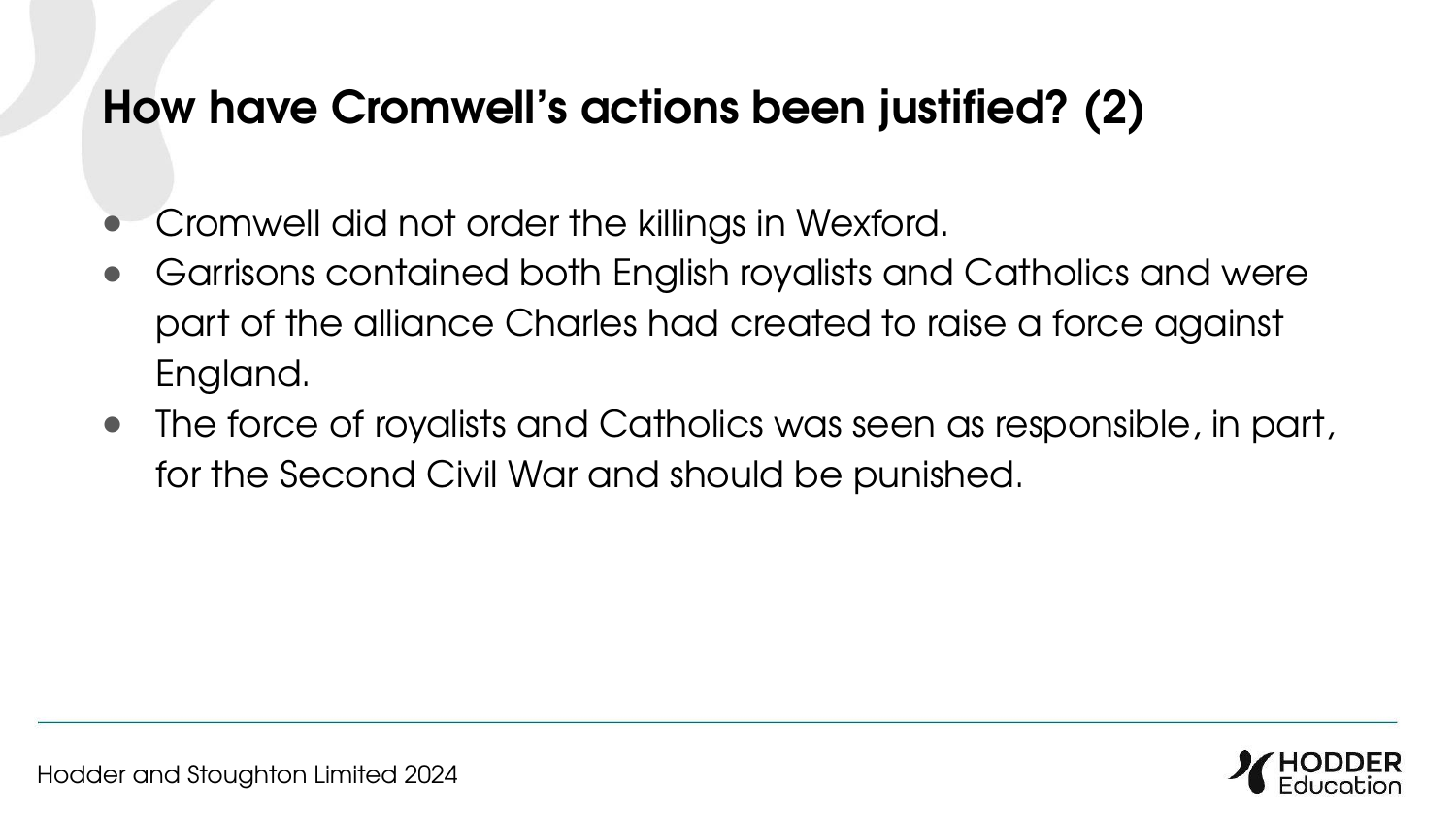

How have Cromwell’s actions been justified? (2)

Cromwell did not order the killings in Wexford.
Garrisons contained both English royalists and Catholics and were part of the alliance Charles had created to raise a force against England.
The force of royalists and Catholics was seen as responsible, in part, for the Second Civil War and should be punished.
Hodder and Stoughton Limited 2024